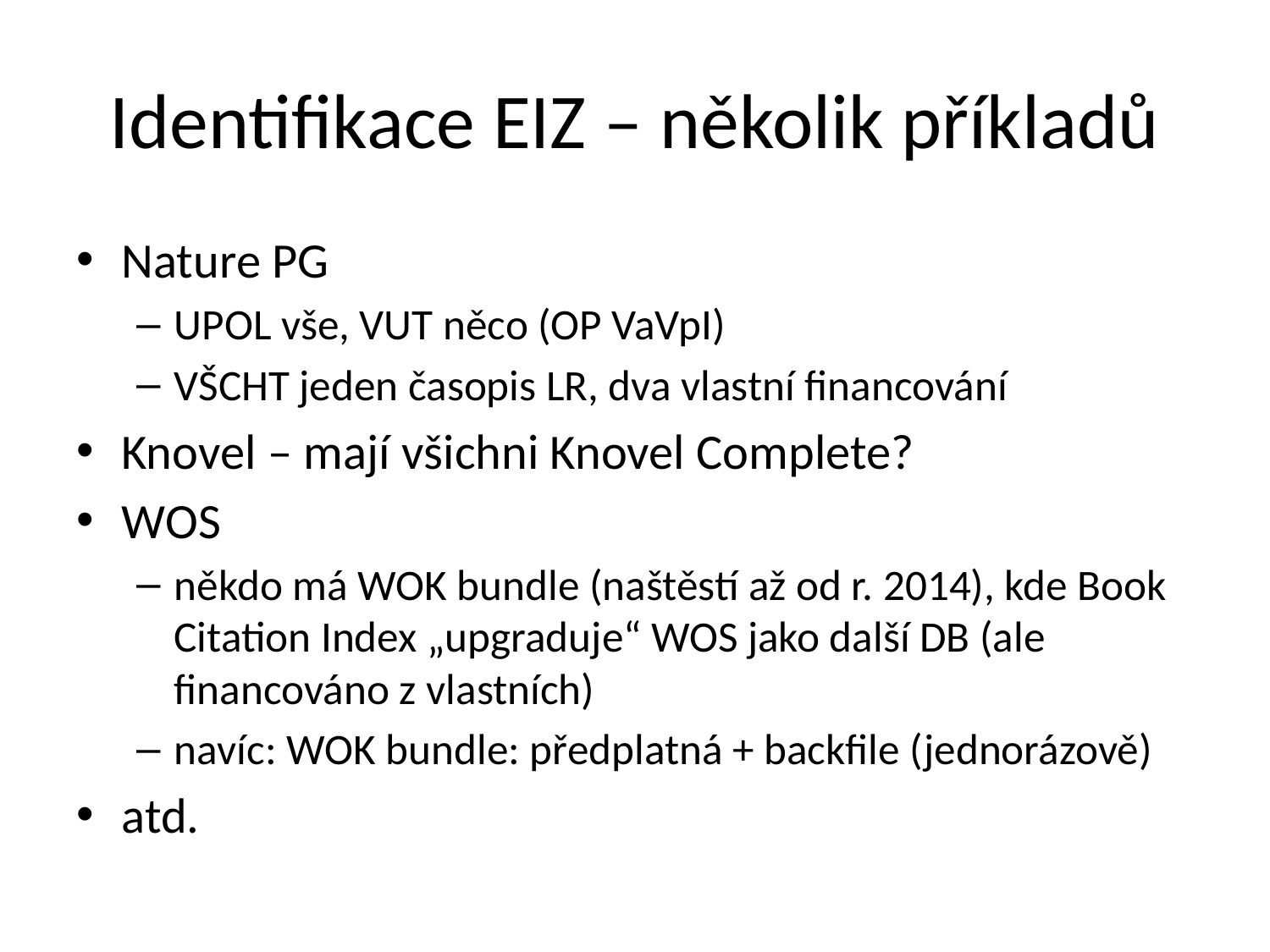

# Identifikace EIZ – několik příkladů
Nature PG
UPOL vše, VUT něco (OP VaVpI)
VŠCHT jeden časopis LR, dva vlastní financování
Knovel – mají všichni Knovel Complete?
WOS
někdo má WOK bundle (naštěstí až od r. 2014), kde Book Citation Index „upgraduje“ WOS jako další DB (ale financováno z vlastních)
navíc: WOK bundle: předplatná + backfile (jednorázově)
atd.